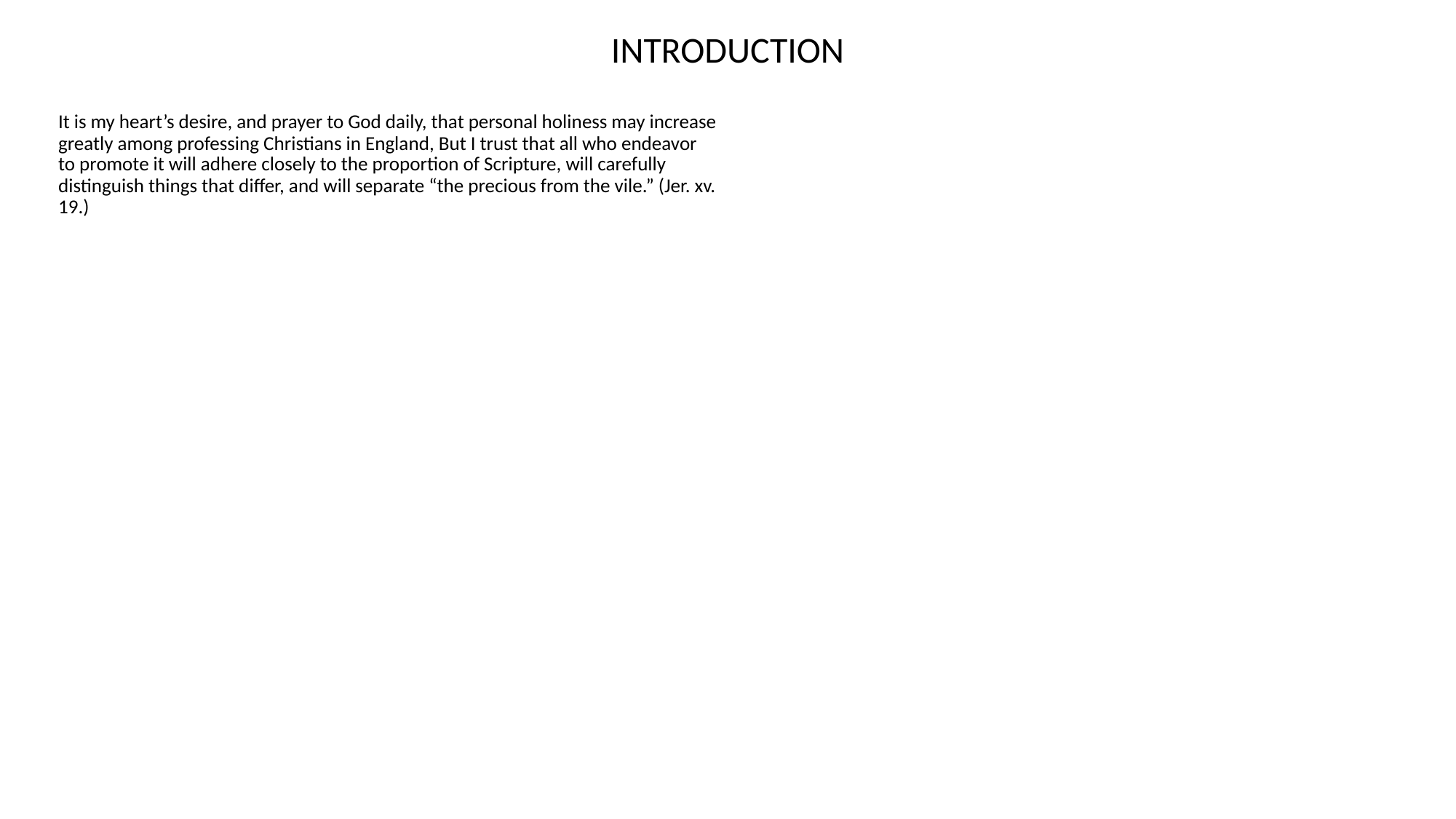

# INTRODUCTION

It is my heart’s desire, and prayer to God daily, that personal holiness may increase greatly among professing Christians in England, But I trust that all who endeavor to promote it will adhere closely to the proportion of Scripture, will carefully distinguish things that differ, and will separate “the precious from the vile.” (Jer. xv. 19.)